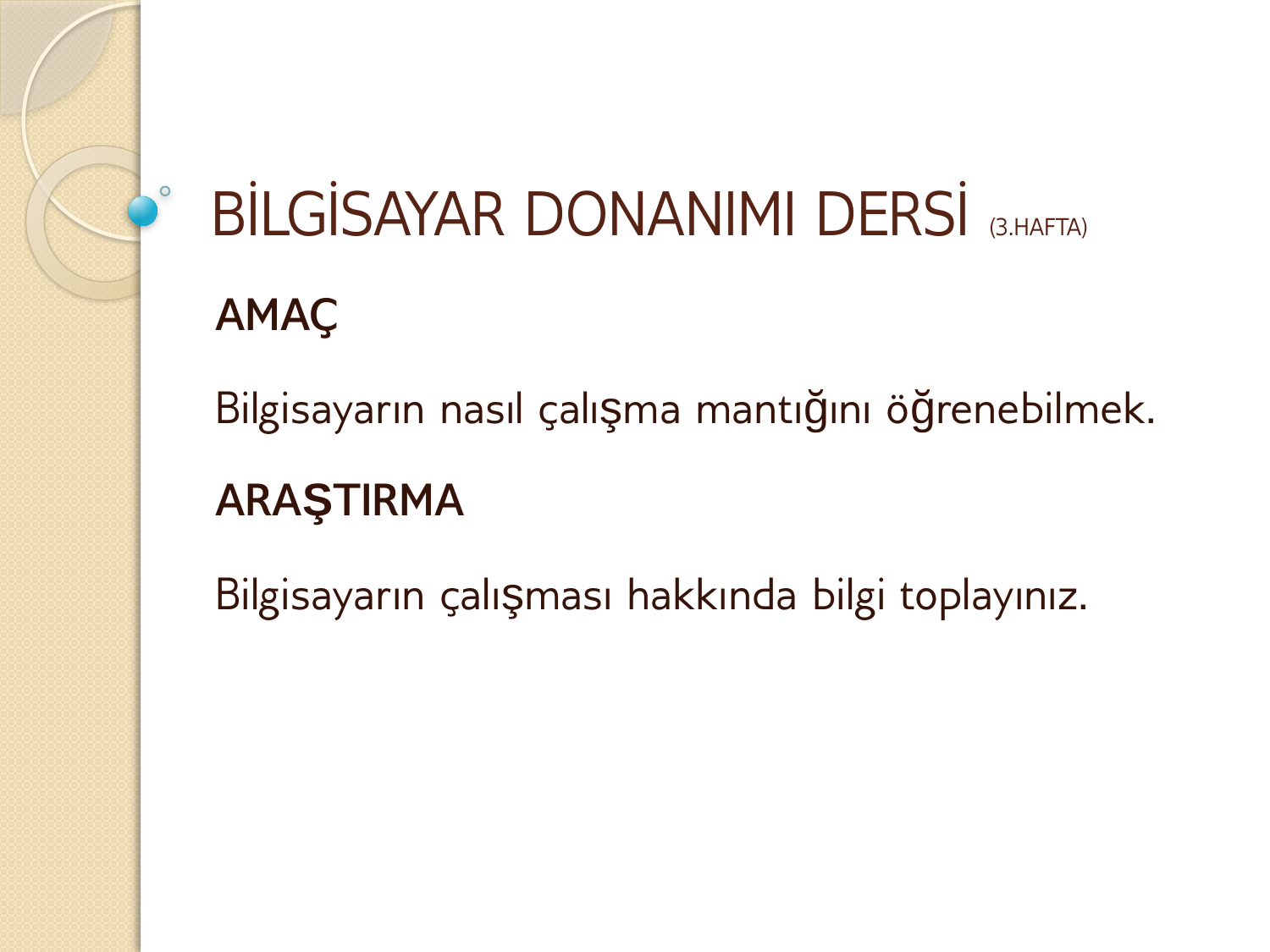

# BİLGİSAYAR DONANIMI DERSİ (3.HAFTA)
AMAÇ
Bilgisayarın nasıl çalışma mantığını öğrenebilmek.
ARAŞTIRMA
Bilgisayarın çalışması hakkında bilgi toplayınız.